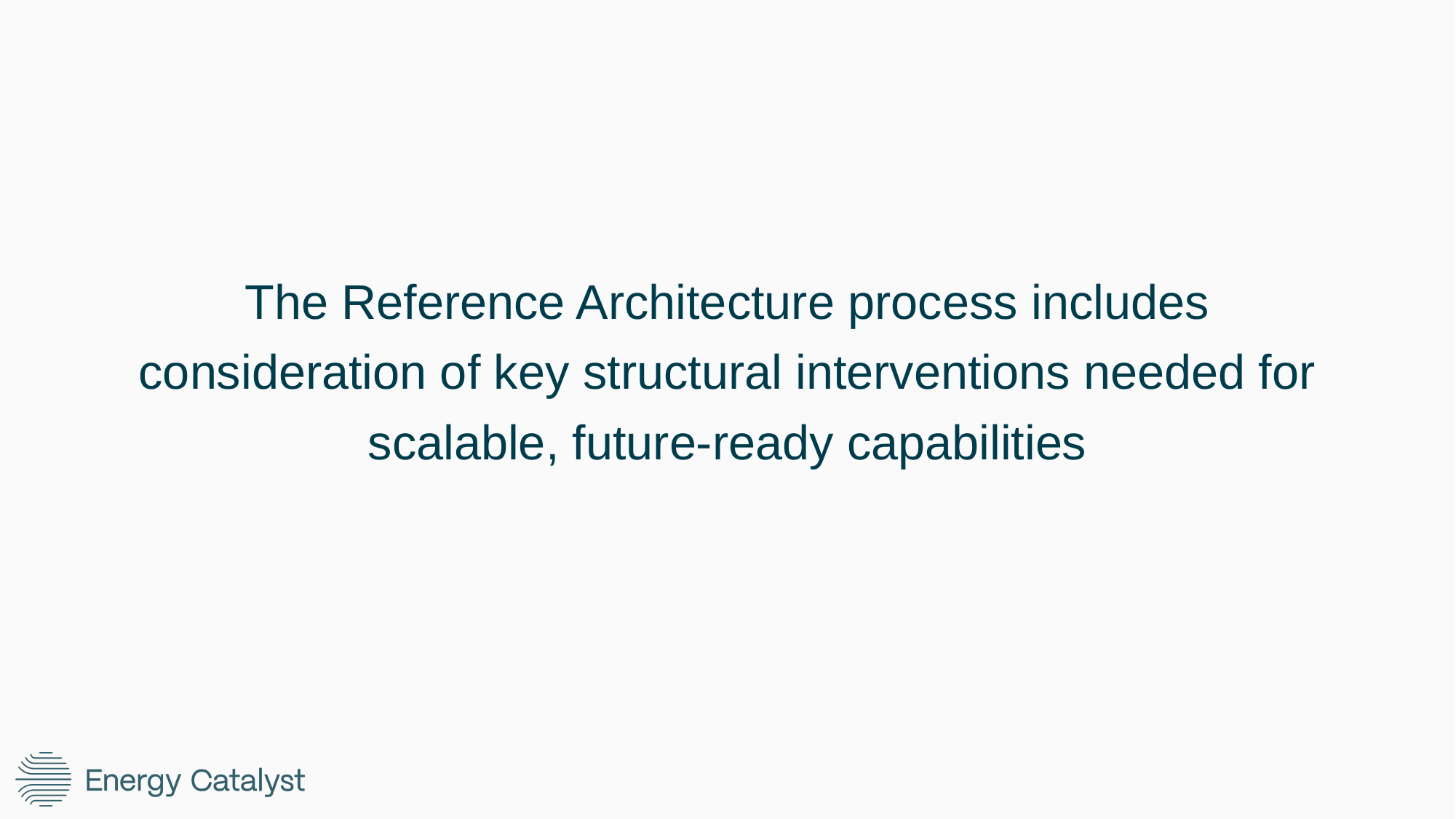

# The Reference Architecture process includes consideration of key structural interventions needed for scalable, future-ready capabilities